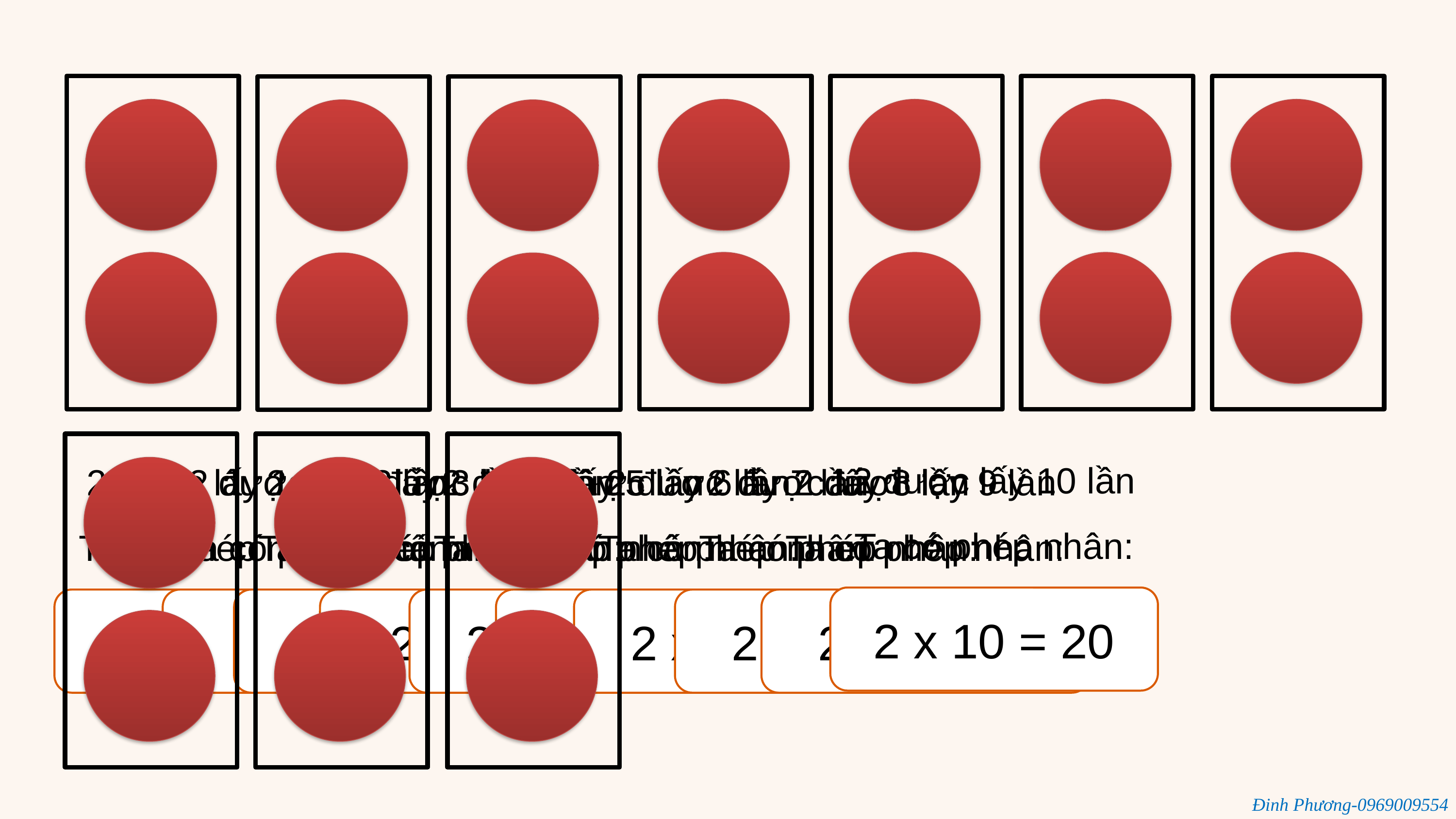

2 được lấy 10 lần
Ta có phép nhân:

2 được lấy 1 lần
Ta có phép nhân:
2 được lấy 2 lần
Ta có phép nhân:
2 được lấy 3 lần
Ta có phép nhân:

2 được lấy 4 lần
Ta có phép nhân:
2 được lấy 5 lần
Ta có phép nhân:

2 được lấy 6 lần
Ta có phép nhân:
2 được lấy 7 lần
Ta có phép nhân:
2 được lấy 8 lần
Ta có phép nhân:
2 được lấy 9 lần
Ta có phép nhân:
2 x 10 = 20
2 x 1 = 2
2 x 2 = 4
2 x 3 = 6
2 x 4 = 8
2 x 5 = 10
2 x 6 = 12
2 x 7 = 14
2 x 8 = 16
2 x 9 = 18